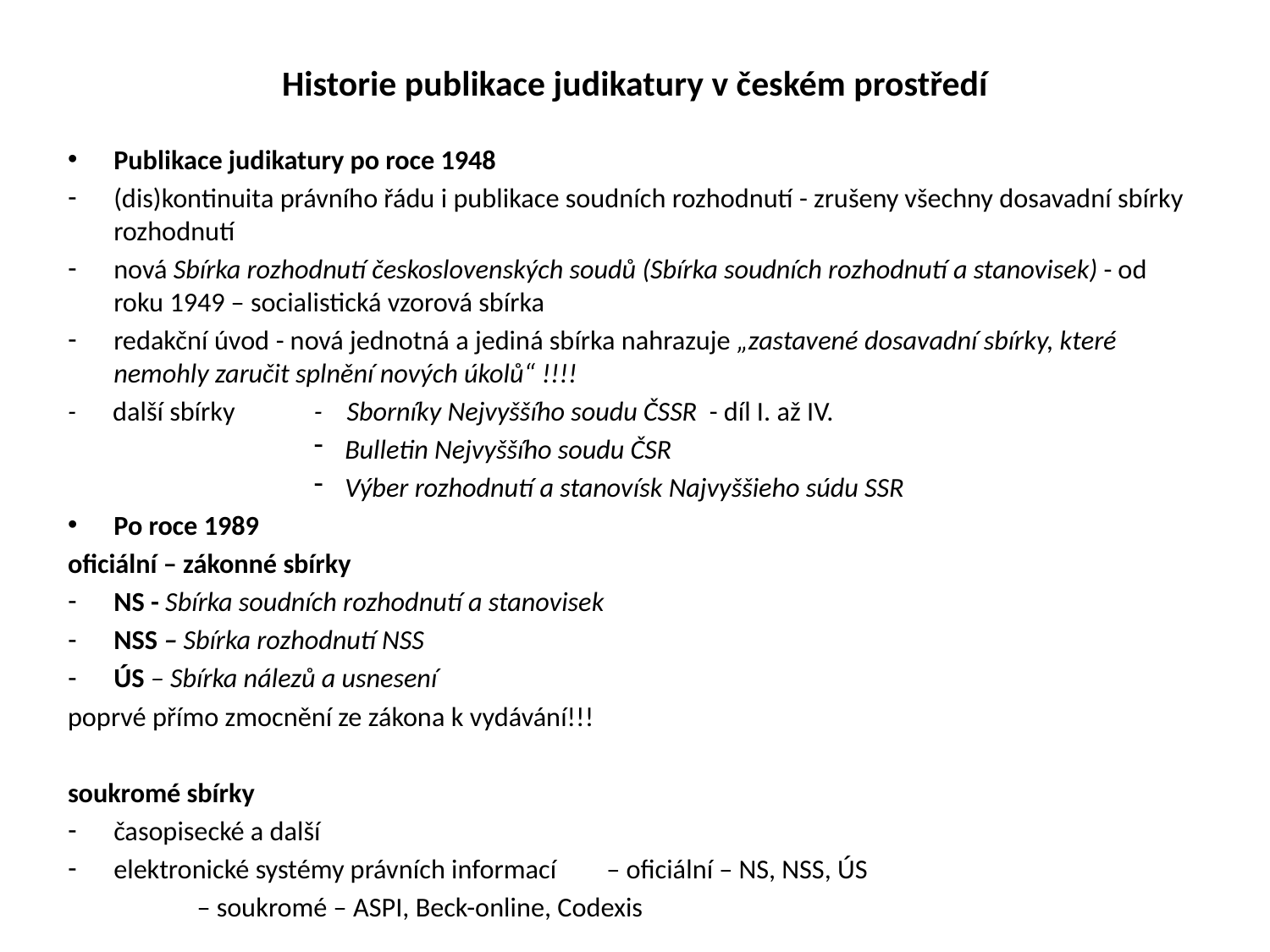

# Historie publikace judikatury v českém prostředí
Publikace judikatury po roce 1948
(dis)kontinuita právního řádu i publikace soudních rozhodnutí - zrušeny všechny dosavadní sbírky rozhodnutí
nová Sbírka rozhodnutí československých soudů (Sbírka soudních rozhodnutí a stanovisek) - od roku 1949 – socialistická vzorová sbírka
redakční úvod - nová jednotná a jediná sbírka nahrazuje „zastavené dosavadní sbírky, které nemohly zaručit splnění nových úkolů“ !!!!
-      další sbírky 	-    Sborníky Nejvyššího soudu ČSSR  - díl I. až IV.
Bulletin Nejvyššího soudu ČSR
Výber rozhodnutí a stanovísk Najvyššieho súdu SSR
Po roce 1989
oficiální – zákonné sbírky
NS - Sbírka soudních rozhodnutí a stanovisek
NSS – Sbírka rozhodnutí NSS
ÚS – Sbírka nálezů a usnesení
poprvé přímo zmocnění ze zákona k vydávání!!!

soukromé sbírky
časopisecké a další
elektronické systémy právních informací		– oficiální – NS, NSS, ÚS
					 – soukromé – ASPI, Beck-online, Codexis